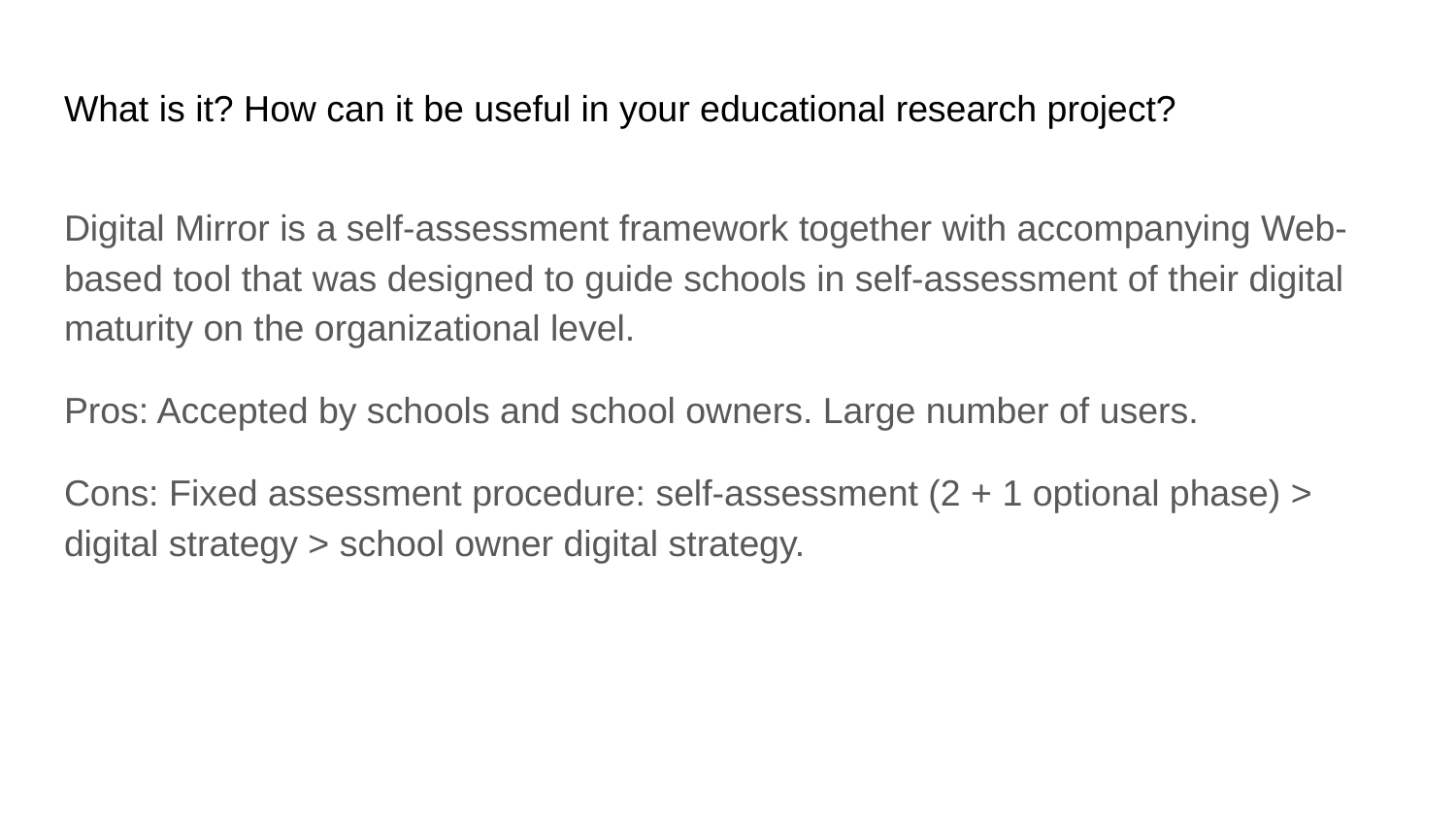

# What is it? How can it be useful in your educational research project?
Digital Mirror is a self-assessment framework together with accompanying Web- based tool that was designed to guide schools in self-assessment of their digital maturity on the organizational level.
Pros: Accepted by schools and school owners. Large number of users.
Cons: Fixed assessment procedure: self-assessment (2 + 1 optional phase) > digital strategy > school owner digital strategy.